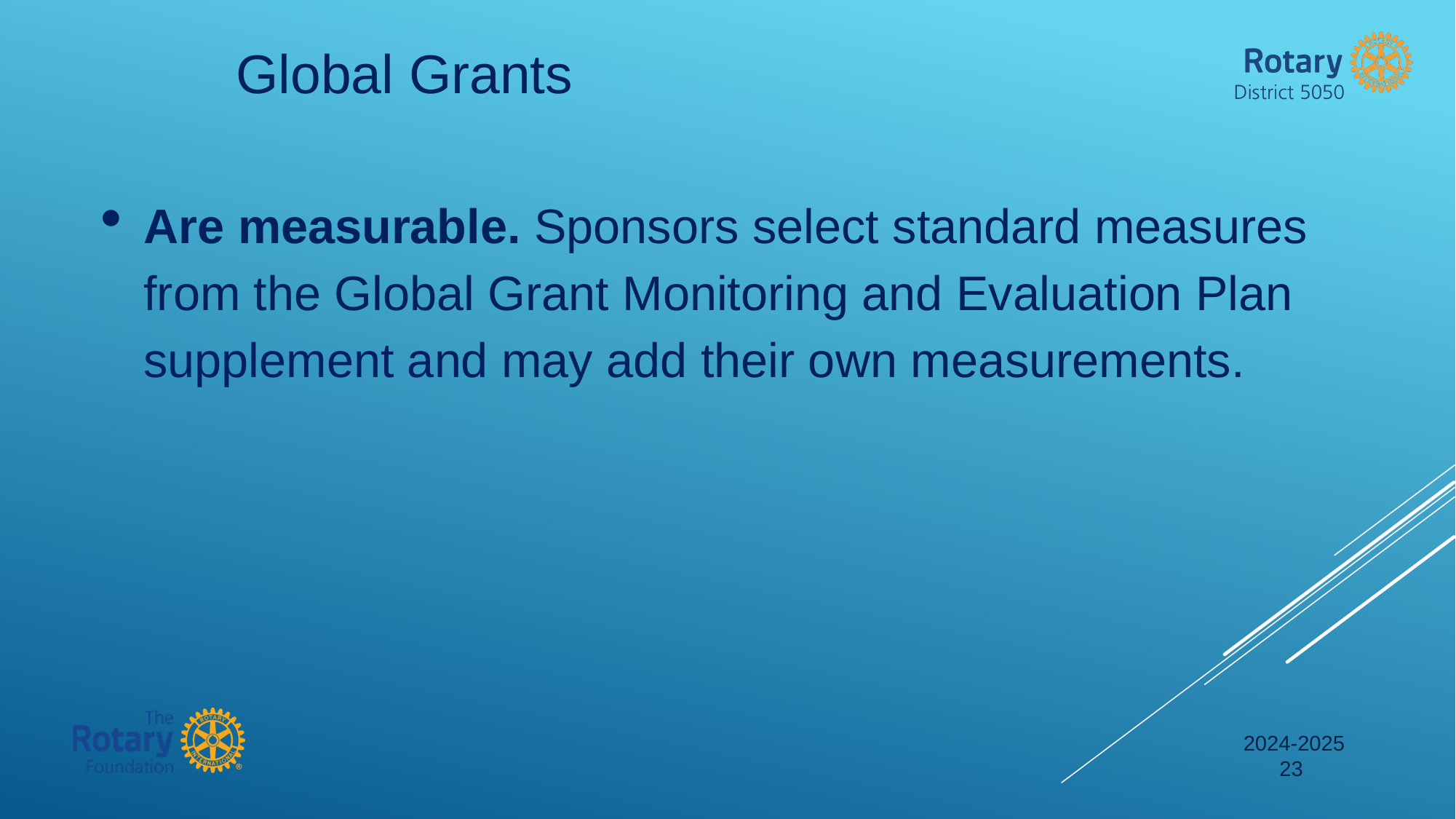

Global Grants
Are measurable. Sponsors select standard measures from the Global Grant Monitoring and Evaluation Plan supplement and may add their own measurements.